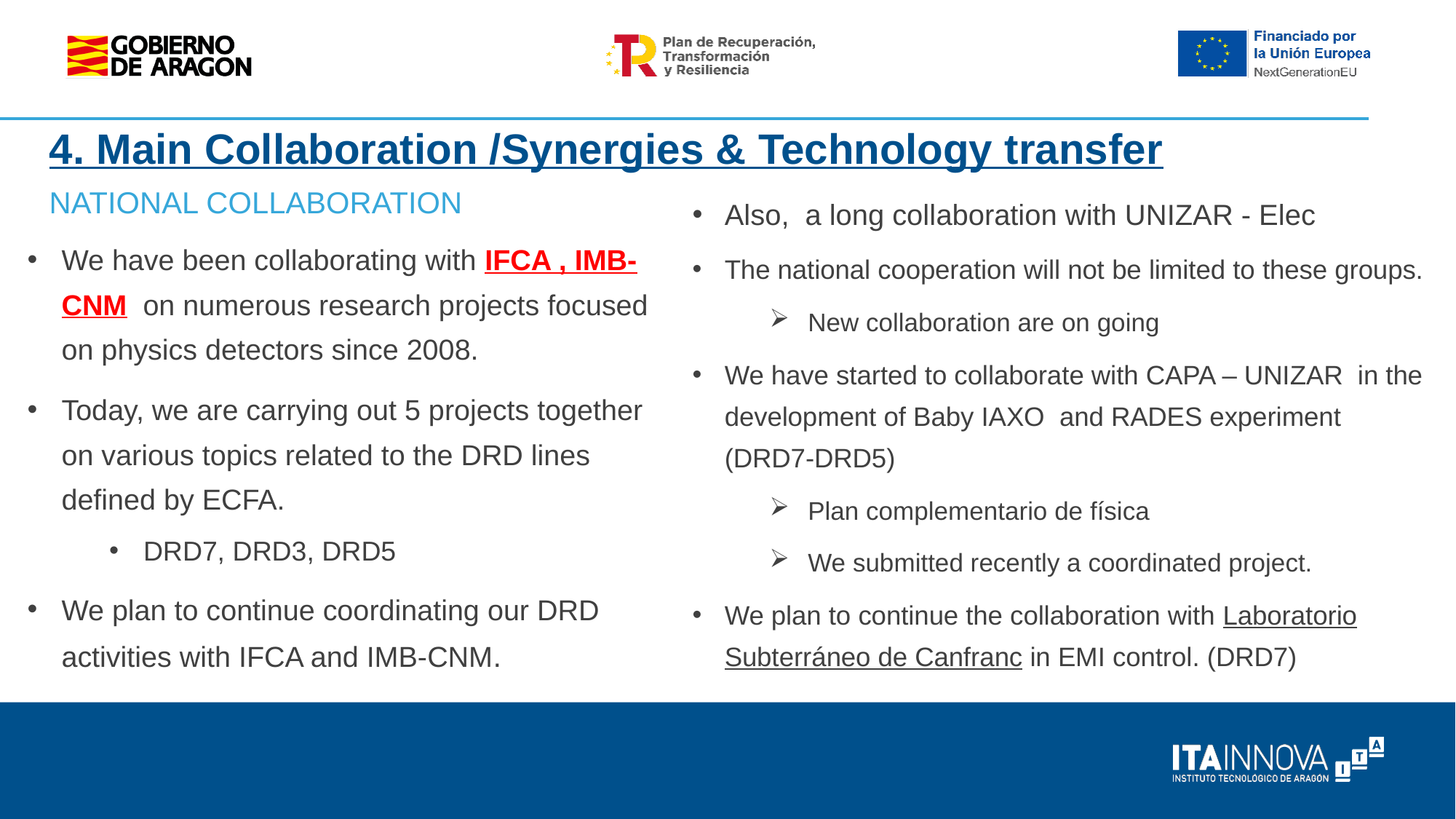

# 4. Main Collaboration /Synergies & Technology transfer
Also,  a long collaboration with UNIZAR - Elec
The national cooperation will not be limited to these groups.
New collaboration are on going
We have started to collaborate with CAPA – UNIZAR  in the development of Baby IAXO  and RADES experiment (DRD7-DRD5)
Plan complementario de física
We submitted recently a coordinated project.
We plan to continue the collaboration with Laboratorio Subterráneo de Canfranc in EMI control. (DRD7)

NATIONAL COLLABORATION
We have been collaborating with IFCA , IMB-CNM  on numerous research projects focused on physics detectors since 2008.
Today, we are carrying out 5 projects together on various topics related to the DRD lines defined by ECFA.
DRD7, DRD3, DRD5
We plan to continue coordinating our DRD activities with IFCA and IMB-CNM.